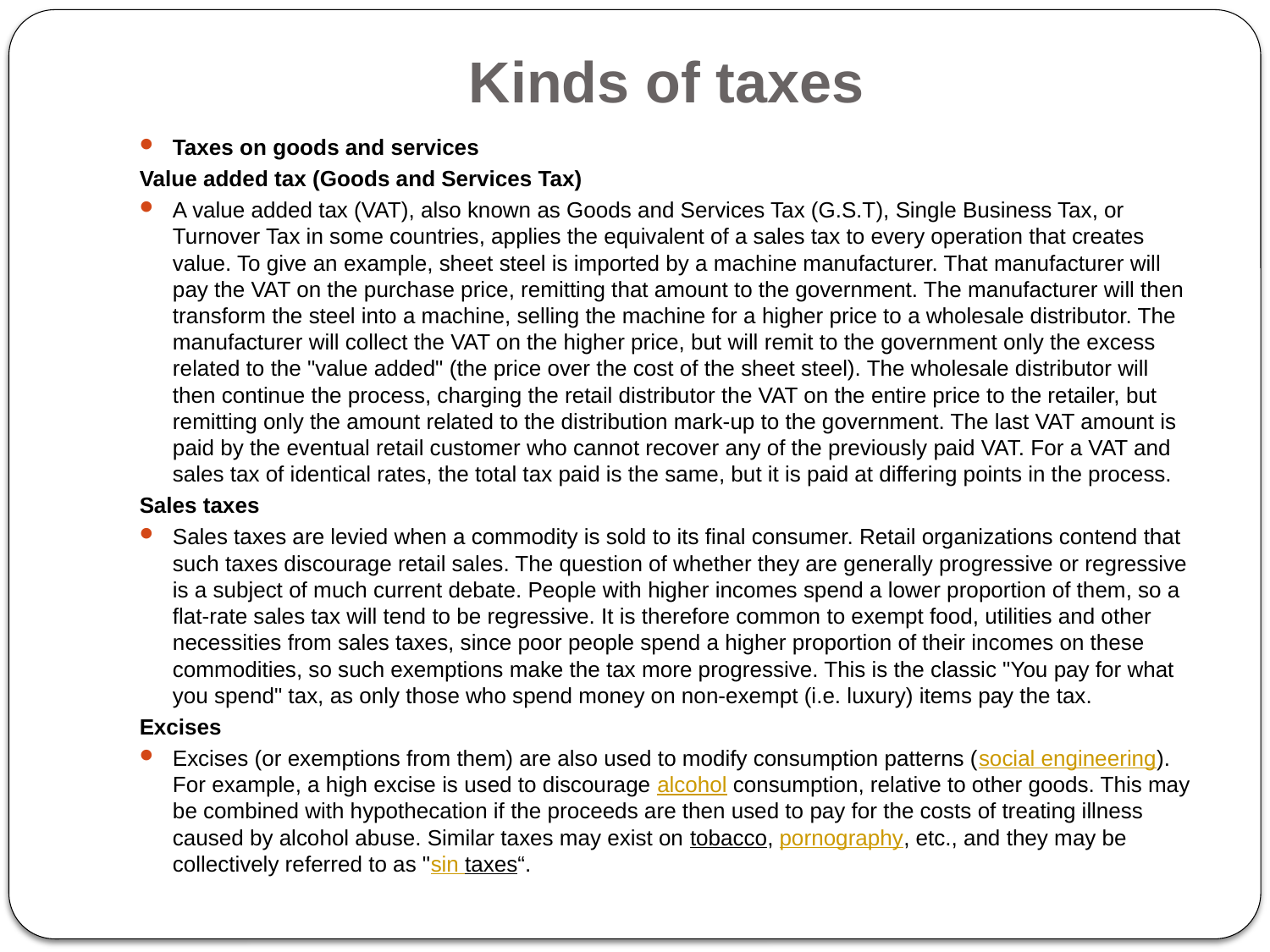

# Kinds of taxes
Taxes on goods and services
Value added tax (Goods and Services Tax)
A value added tax (VAT), also known as Goods and Services Tax (G.S.T), Single Business Tax, or Turnover Tax in some countries, applies the equivalent of a sales tax to every operation that creates value. To give an example, sheet steel is imported by a machine manufacturer. That manufacturer will pay the VAT on the purchase price, remitting that amount to the government. The manufacturer will then transform the steel into a machine, selling the machine for a higher price to a wholesale distributor. The manufacturer will collect the VAT on the higher price, but will remit to the government only the excess related to the "value added" (the price over the cost of the sheet steel). The wholesale distributor will then continue the process, charging the retail distributor the VAT on the entire price to the retailer, but remitting only the amount related to the distribution mark-up to the government. The last VAT amount is paid by the eventual retail customer who cannot recover any of the previously paid VAT. For a VAT and sales tax of identical rates, the total tax paid is the same, but it is paid at differing points in the process.
Sales taxes
Sales taxes are levied when a commodity is sold to its final consumer. Retail organizations contend that such taxes discourage retail sales. The question of whether they are generally progressive or regressive is a subject of much current debate. People with higher incomes spend a lower proportion of them, so a flat-rate sales tax will tend to be regressive. It is therefore common to exempt food, utilities and other necessities from sales taxes, since poor people spend a higher proportion of their incomes on these commodities, so such exemptions make the tax more progressive. This is the classic "You pay for what you spend" tax, as only those who spend money on non-exempt (i.e. luxury) items pay the tax.
Excises
Excises (or exemptions from them) are also used to modify consumption patterns (social engineering). For example, a high excise is used to discourage alcohol consumption, relative to other goods. This may be combined with hypothecation if the proceeds are then used to pay for the costs of treating illness caused by alcohol abuse. Similar taxes may exist on tobacco, pornography, etc., and they may be collectively referred to as "sin taxes“.